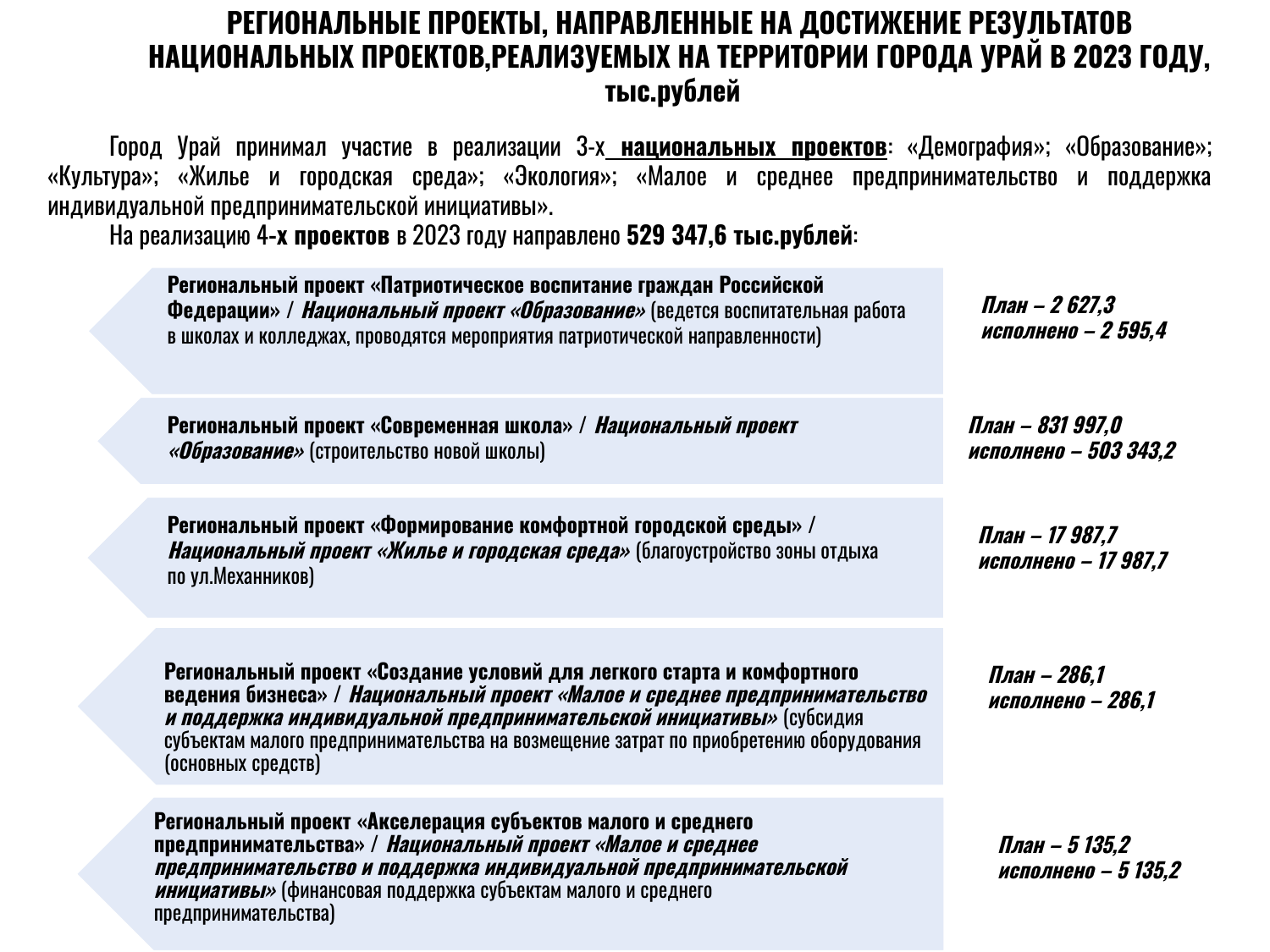

РЕГИОНАЛЬНЫЕ ПРОЕКТЫ, НАПРАВЛЕННЫЕ НА ДОСТИЖЕНИЕ РЕЗУЛЬТАТОВ НАЦИОНАЛЬНЫХ ПРОЕКТОВ,РЕАЛИЗУЕМЫХ НА ТЕРРИТОРИИ ГОРОДА УРАЙ В 2023 ГОДУ, тыс.рублей

Город Урай принимал участие в реализации 3-х национальных проектов: «Демография»; «Образование»; «Культура»; «Жилье и городская среда»; «Экология»; «Малое и среднее предпринимательство и поддержка индивидуальной предпринимательской инициативы».
На реализацию 4-х проектов в 2023 году направлено 529 347,6 тыс.рублей:

Региональный проект «Патриотическое воспитание граждан Российской Федерации» / Национальный проект «Образование» (ведется воспитательная работа в школах и колледжах, проводятся мероприятия патриотической направленности)
План – 2 627,3
исполнено – 2 595,4

Региональный проект «Современная школа» / Национальный проект «Образование» (строительство новой школы)
План – 831 997,0
исполнено – 503 343,2

Региональный проект «Формирование комфортной городской среды» / Национальный проект «Жилье и городская среда» (благоустройство зоны отдыха по ул.Механников)
План – 17 987,7
исполнено – 17 987,7

Региональный проект «Создание условий для легкого старта и комфортного ведения бизнеса» / Национальный проект «Малое и среднее предпринимательство и поддержка индивидуальной предпринимательской инициативы» (субсидия субъектам малого предпринимательства на возмещение затрат по приобретению оборудования (основных средств)

План – 286,1
исполнено – 286,1

Региональный проект «Акселерация субъектов малого и среднего предпринимательства» / Национальный проект «Малое и среднее предпринимательство и поддержка индивидуальной предпринимательской инициативы» (финансовая поддержка субъектам малого и среднего предпринимательства)

План – 5 135,2
исполнено – 5 135,2